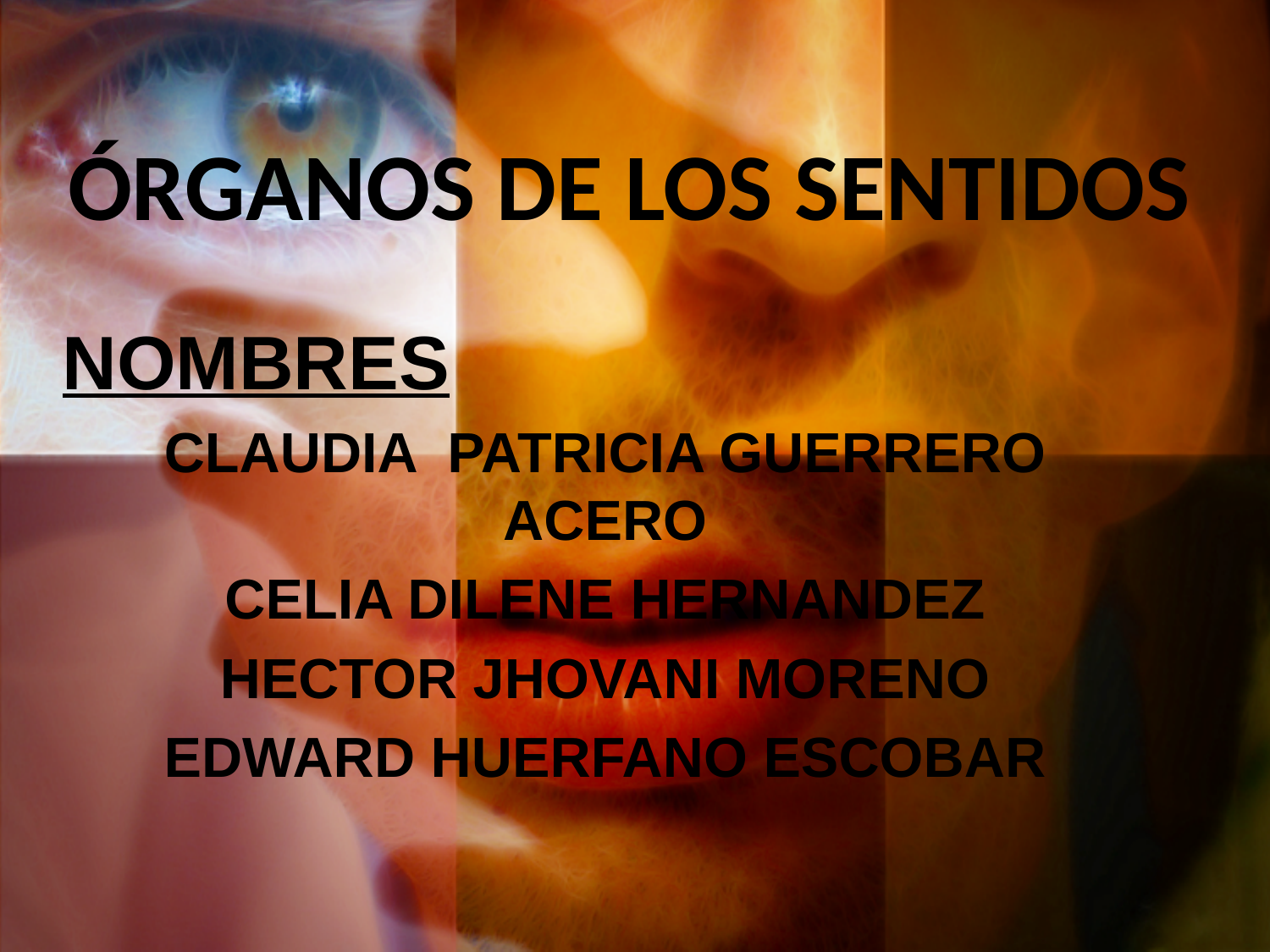

ÓRGANOS DE LOS SENTIDOS
NOMBRES
CLAUDIA  PATRICIA GUERRERO ACERO
CELIA DILENE HERNANDEZ
HECTOR JHOVANI MORENO
EDWARD HUERFANO ESCOBAR